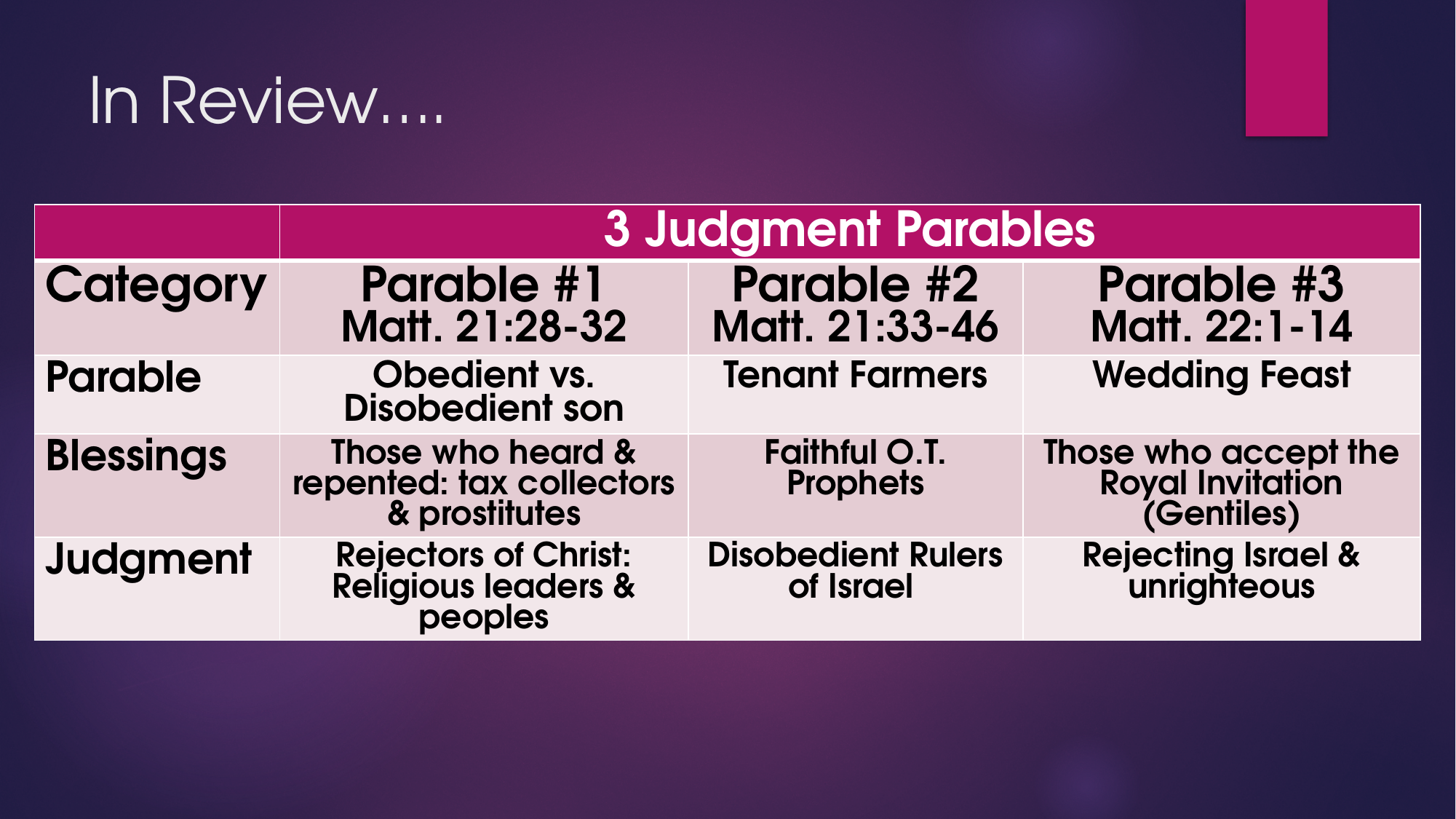

# In Review….
|  | 3 Judgment Parables |  |  |
| --- | --- | --- | --- |
| Category | Parable #1 Matt. 21:28-32 | Parable #2 Matt. 21:33-46 | Parable #3 Matt. 22:1-14 |
| Parable | Obedient vs. Disobedient son | Tenant Farmers | Wedding Feast |
| Blessings | Those who heard & repented: tax collectors & prostitutes | Faithful O.T. Prophets | Those who accept the Royal Invitation (Gentiles) |
| Judgment | Rejectors of Christ: Religious leaders & peoples | Disobedient Rulers of Israel | Rejecting Israel & unrighteous |